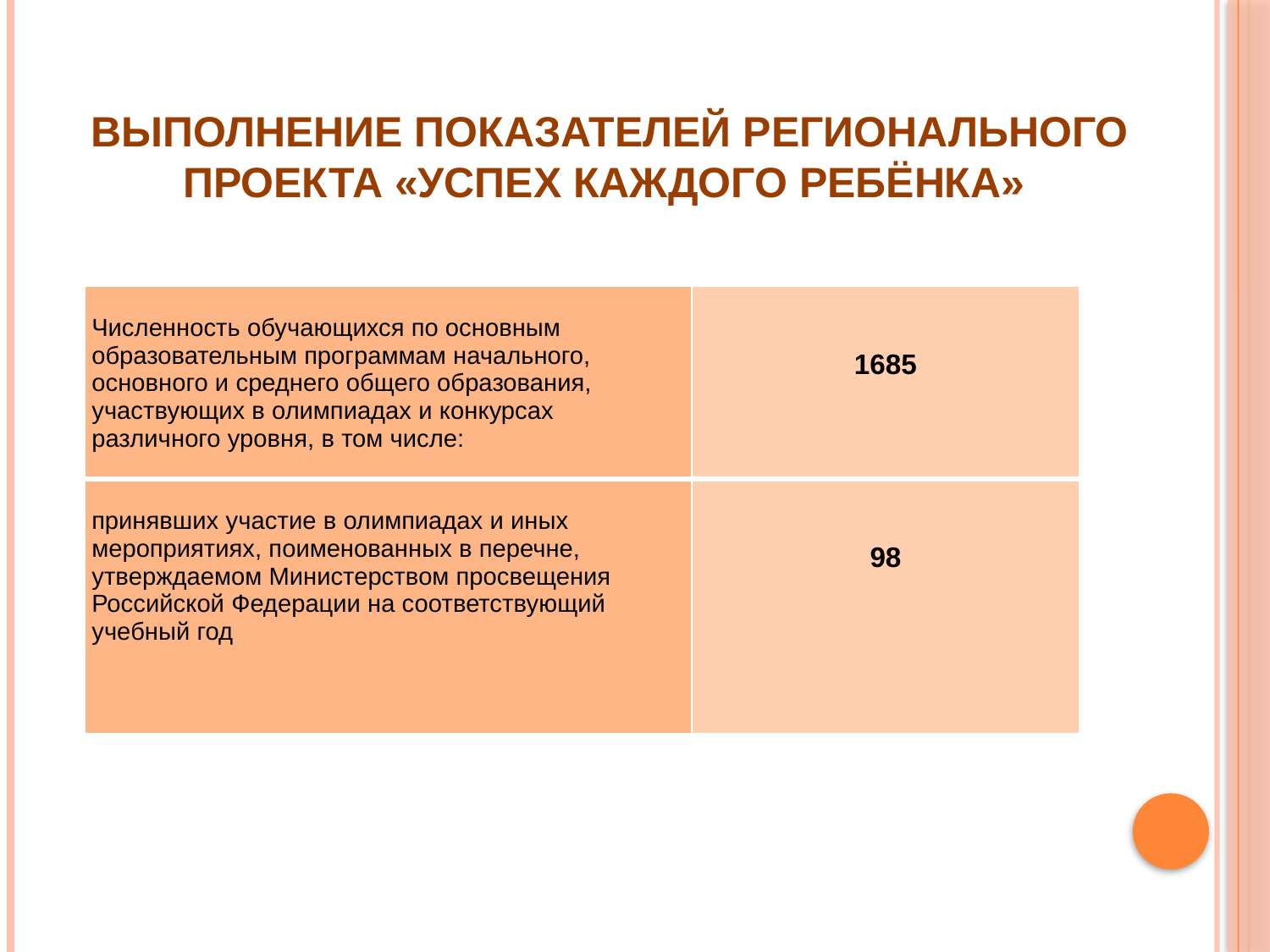

# Выполнение показателей регионального проекта «Успех каждого ребёнка»
| Численность обучающихся по основным образовательным программам начального, основного и среднего общего образования, участвующих в олимпиадах и конкурсах различного уровня, в том числе: | 1685 |
| --- | --- |
| принявших участие в олимпиадах и иных мероприятиях, поименованных в перечне, утверждаемом Министерством просвещения Российской Федерации на соответствующий учебный год | 98 |